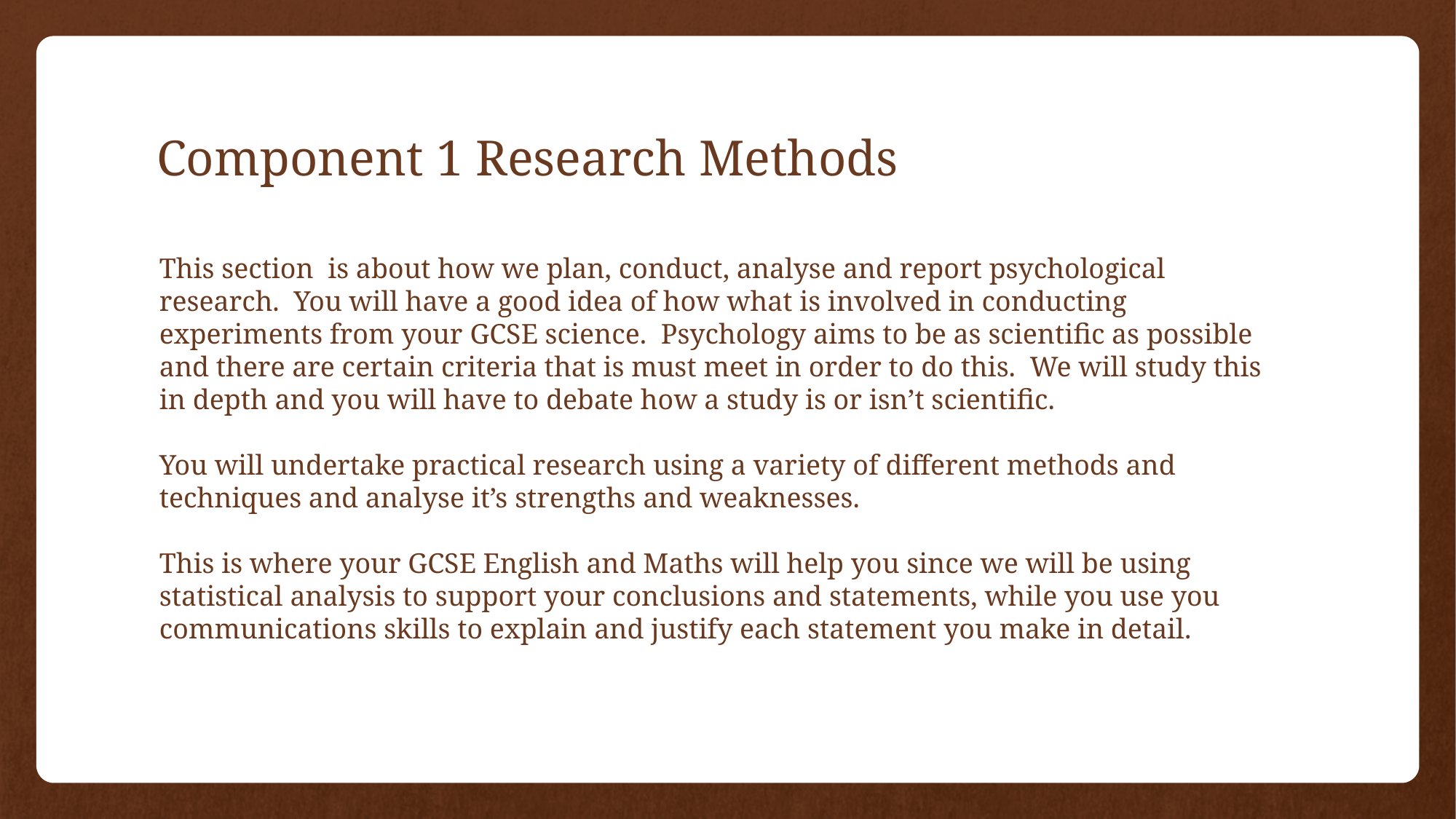

# Component 1 Research Methods
This section  is about how we plan, conduct, analyse and report psychological research.  You will have a good idea of how what is involved in conducting experiments from your GCSE science.  Psychology aims to be as scientific as possible and there are certain criteria that is must meet in order to do this.  We will study this in depth and you will have to debate how a study is or isn’t scientific.

You will undertake practical research using a variety of different methods and techniques and analyse it’s strengths and weaknesses.

This is where your GCSE English and Maths will help you since we will be using statistical analysis to support your conclusions and statements, while you use you communications skills to explain and justify each statement you make in detail.